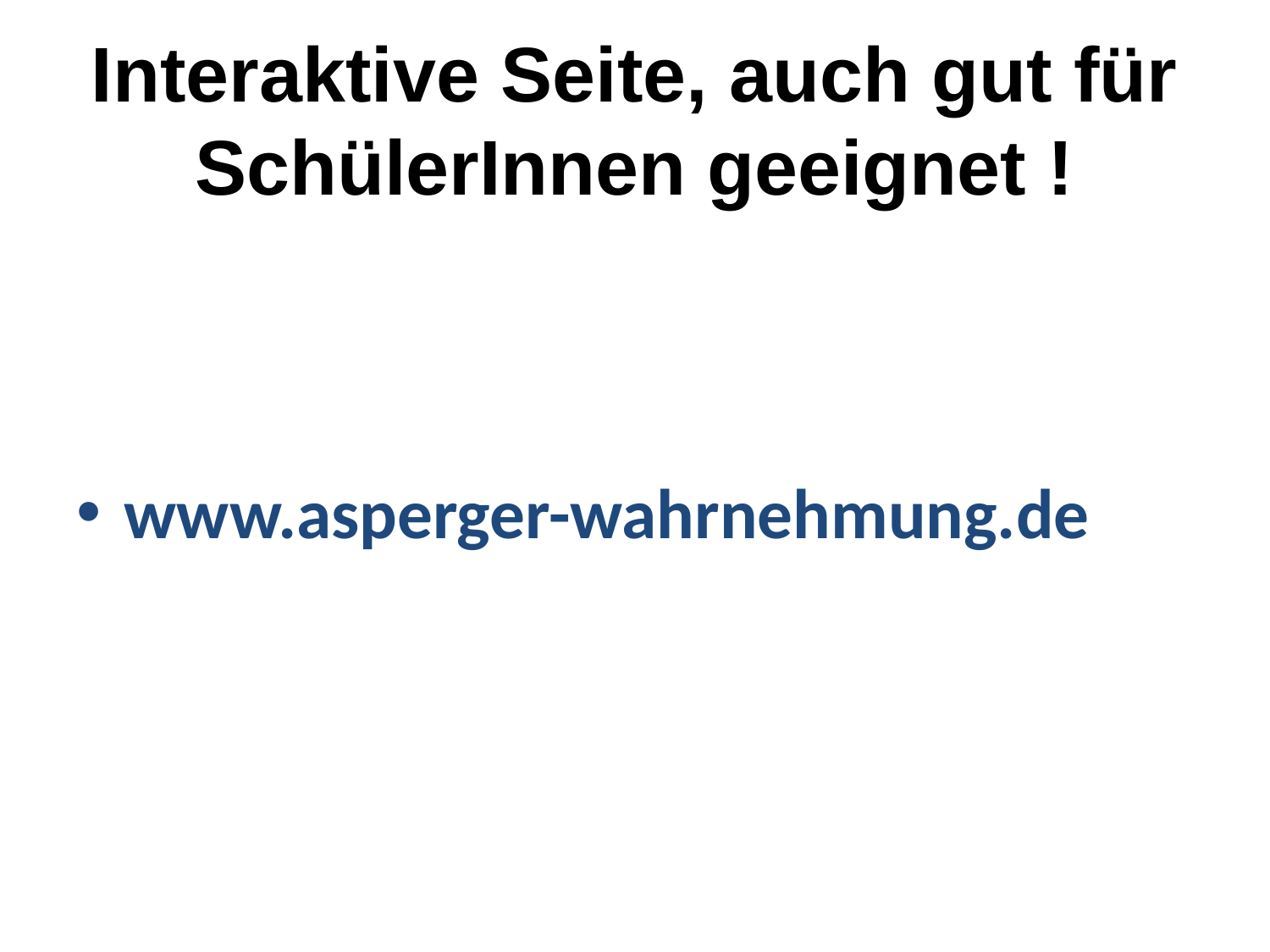

# Interaktive Seite, auch gut für SchülerInnen geeignet !

www.asperger-wahrnehmung.de